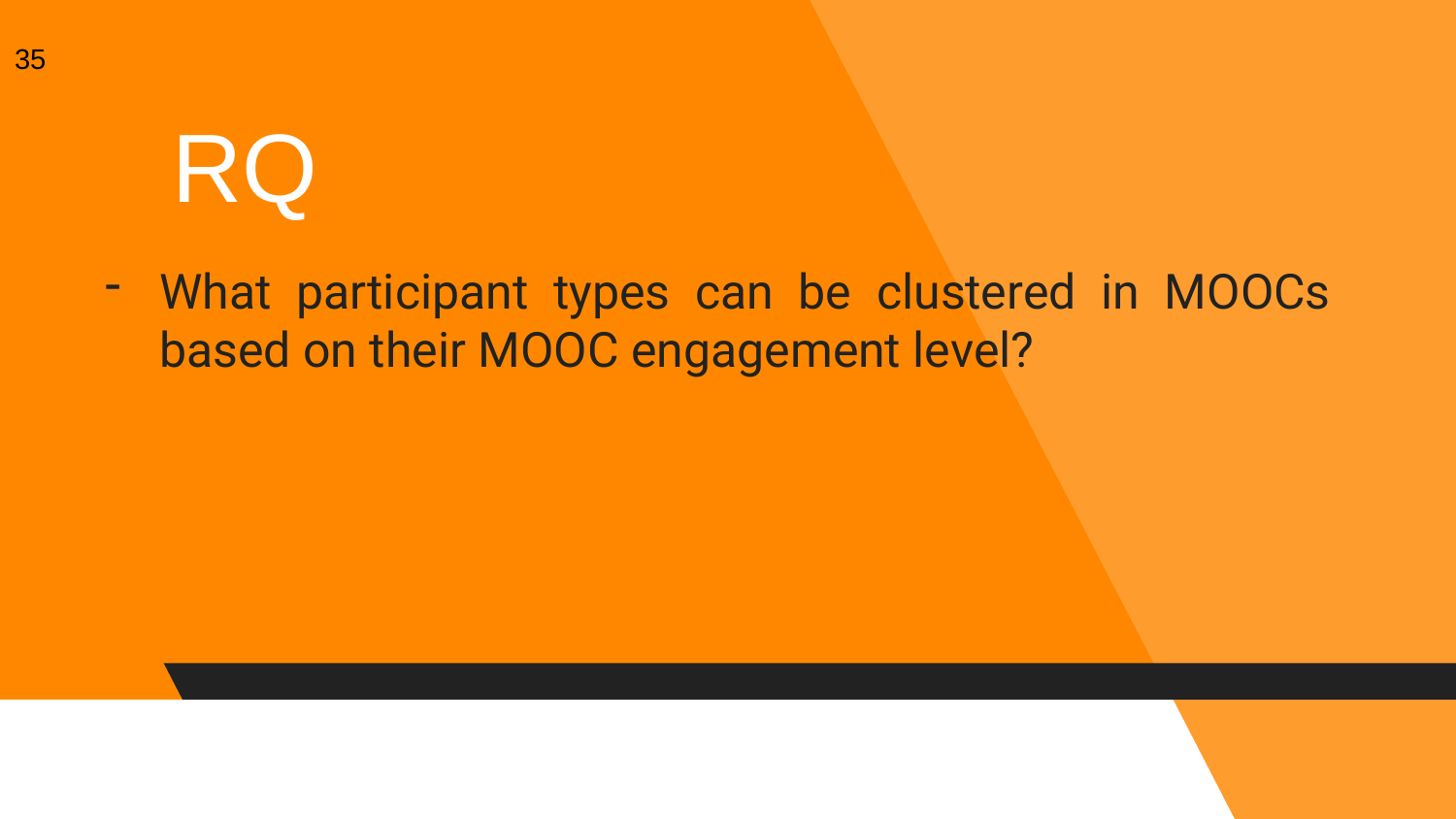

35
# RQ
What participant types can be clustered in MOOCs based on their MOOC engagement level?